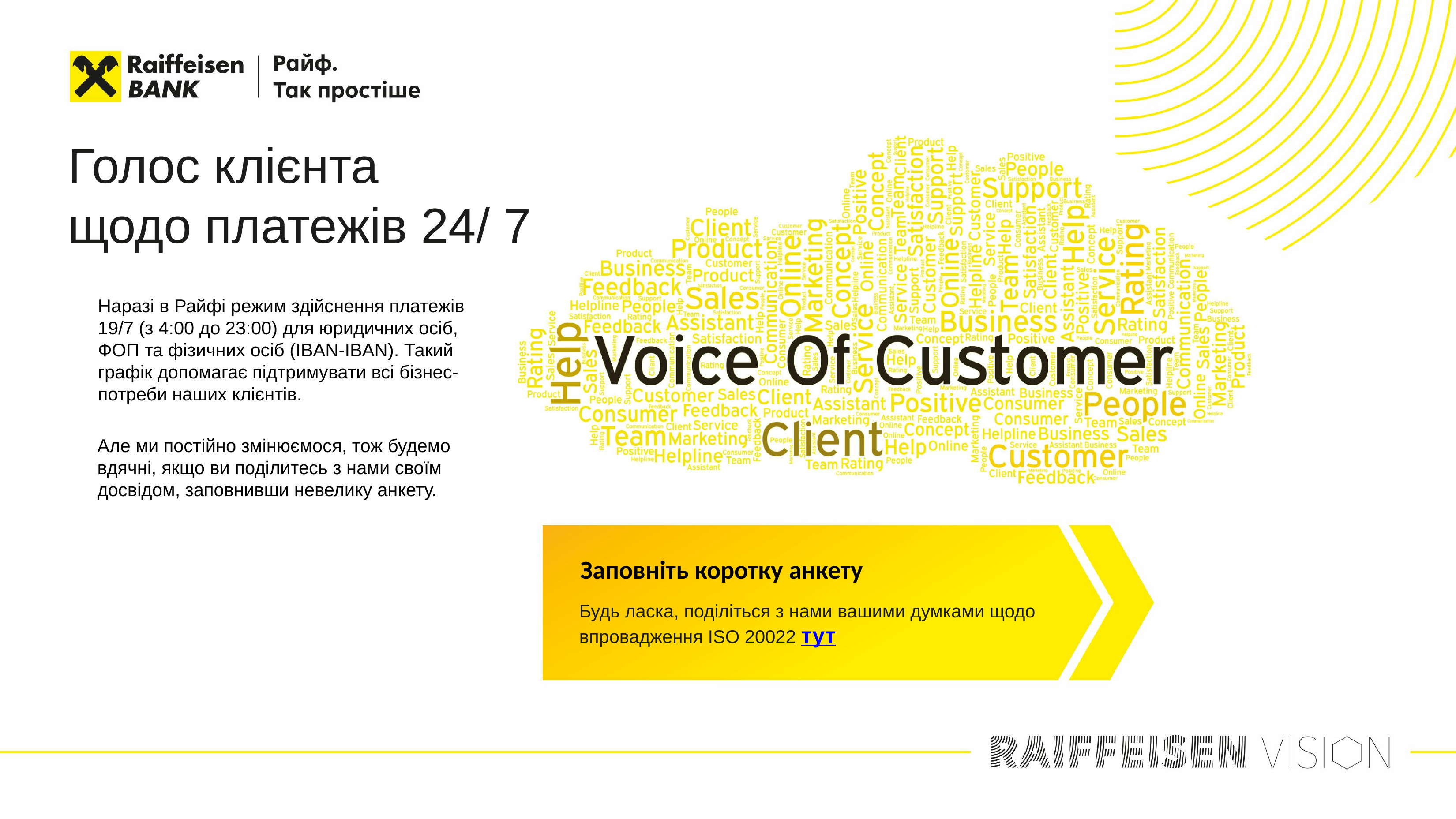

Голос клієнта
щодо платежів 24/ 7
Наразі в Райфі режим здійснення платежів 19/7 (з 4:00 до 23:00) для юридичних осіб, ФОП та фізичних осіб (IBAN-IBAN). Такий графік допомагає підтримувати всі бізнес-потреби наших клієнтів.
Але ми постійно змінюємося, тож будемо вдячні, якщо ви поділитесь з нами своїм досвідом, заповнивши невелику анкету.
Заповніть коротку анкету
Будь ласка, поділіться з нами вашими думками щодо впровадження ISO 20022 тут